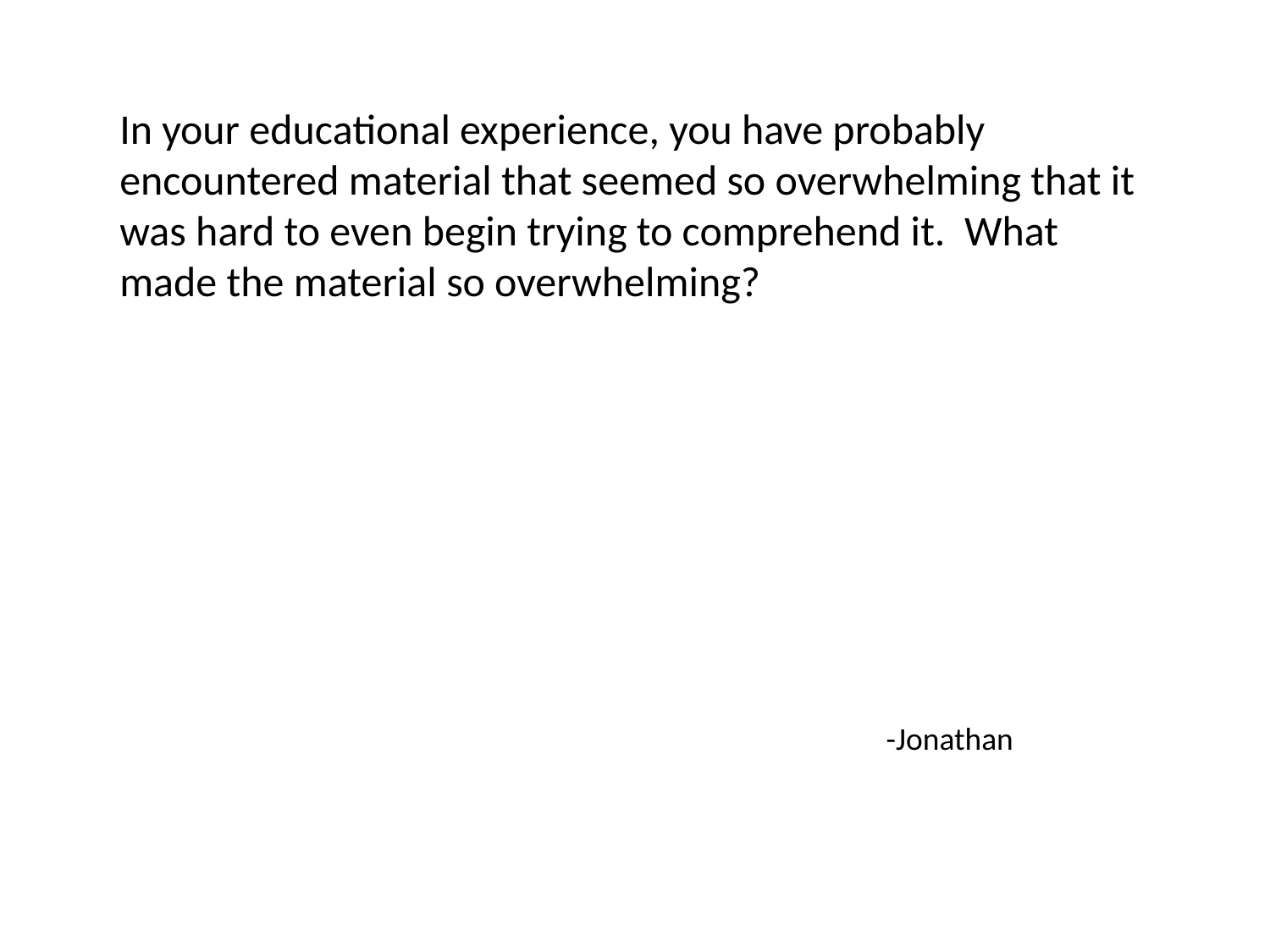

In your educational experience, you have probably encountered material that seemed so overwhelming that it was hard to even begin trying to comprehend it.  What made the material so overwhelming?
-Jonathan